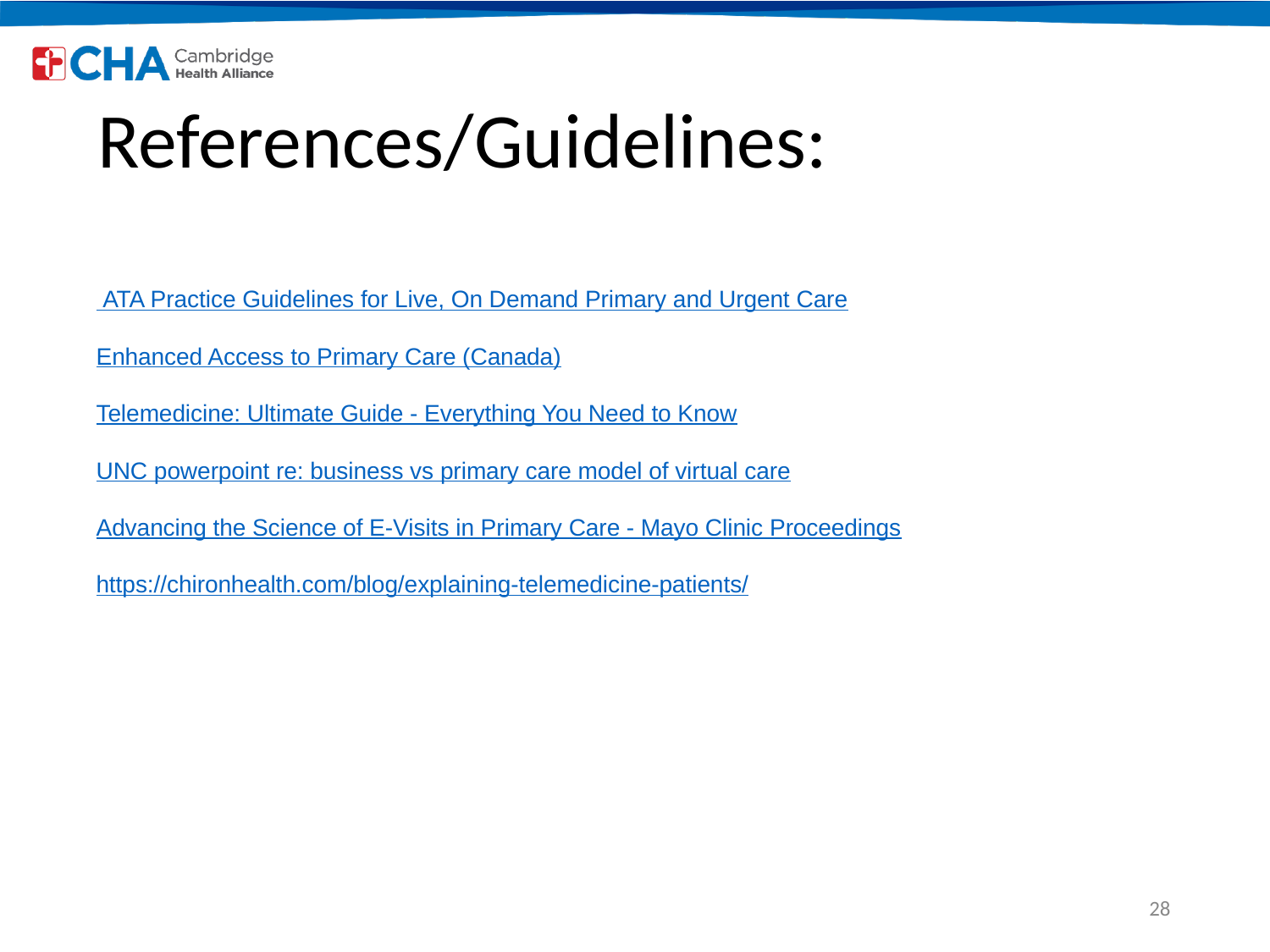

# References/Guidelines:
 ATA Practice Guidelines for Live, On Demand Primary and Urgent Care
Enhanced Access to Primary Care (Canada)
Telemedicine: Ultimate Guide - Everything You Need to Know
UNC powerpoint re: business vs primary care model of virtual care
Advancing the Science of E-Visits in Primary Care - Mayo Clinic Proceedings
https://chironhealth.com/blog/explaining-telemedicine-patients/

28